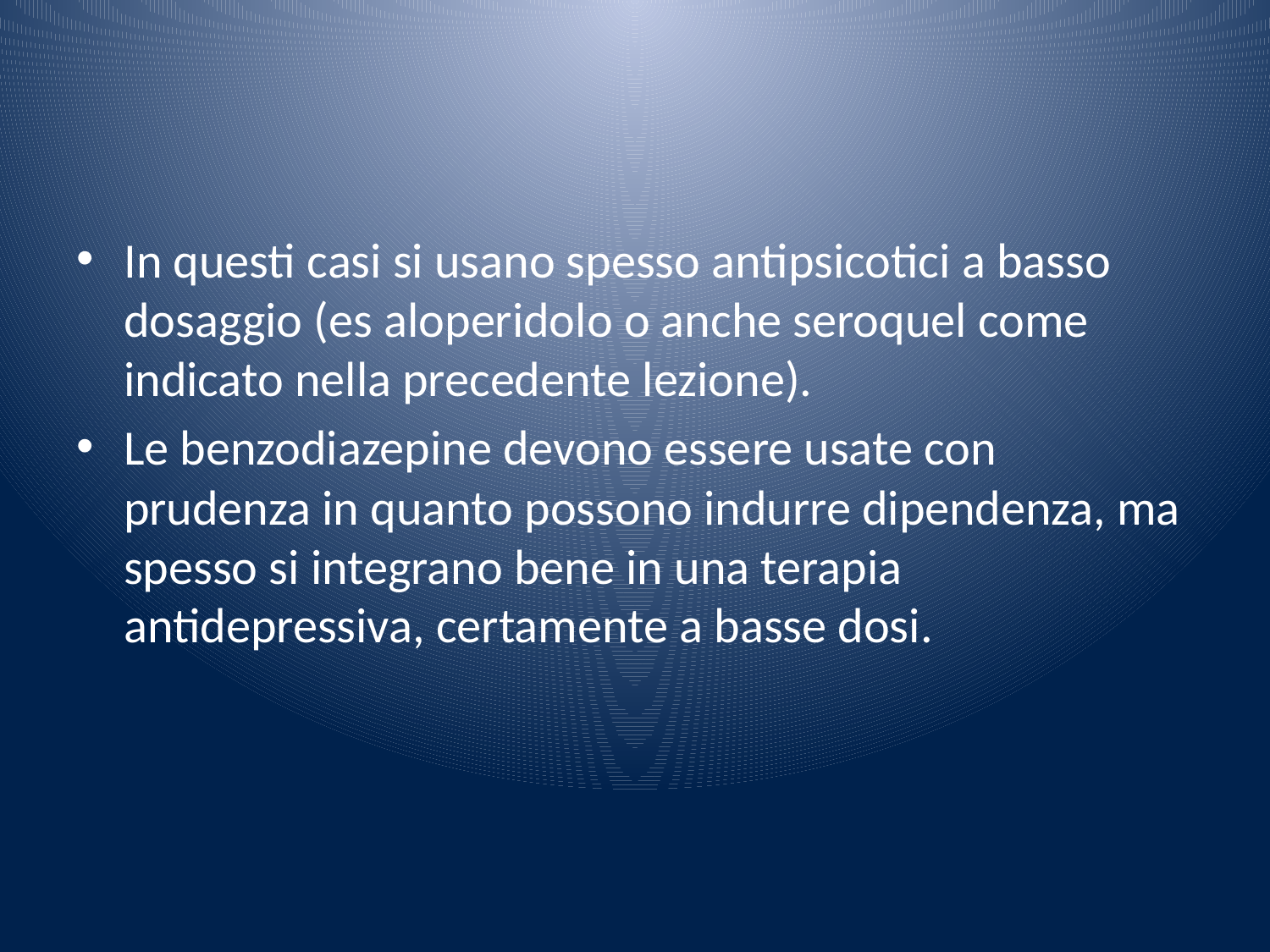

#
In questi casi si usano spesso antipsicotici a basso dosaggio (es aloperidolo o anche seroquel come indicato nella precedente lezione).
Le benzodiazepine devono essere usate con prudenza in quanto possono indurre dipendenza, ma spesso si integrano bene in una terapia antidepressiva, certamente a basse dosi.